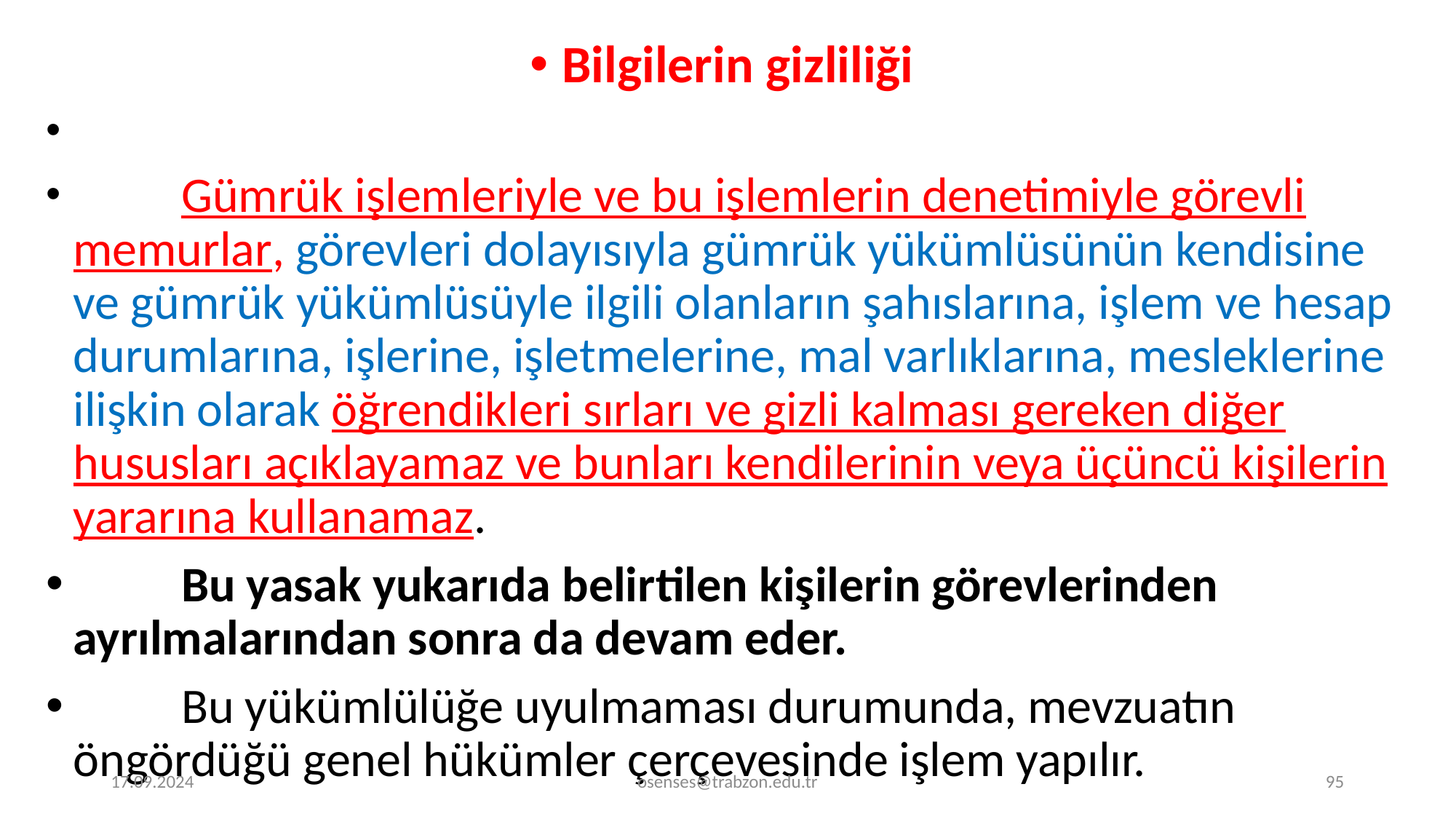

Bilgilerin gizliliği

		Gümrük işlemleriyle ve bu işlemlerin denetimiyle görevli memurlar, görevleri dolayısıyla gümrük yükümlüsünün kendisine ve gümrük yükümlüsüyle ilgili olanların şahıslarına, işlem ve hesap durumlarına, işlerine, işletmelerine, mal varlıklarına, mesleklerine ilişkin olarak öğrendikleri sırları ve gizli kalması gereken diğer hususları açıklayamaz ve bunları kendilerinin veya üçüncü kişilerin yararına kullanamaz.
	Bu yasak yukarıda belirtilen kişilerin görevlerinden ayrılmalarından sonra da devam eder.
	Bu yükümlülüğe uyulmaması durumunda, mevzuatın öngördüğü genel hükümler çerçevesinde işlem yapılır.

17.09.2024
osenses@trabzon.edu.tr
95